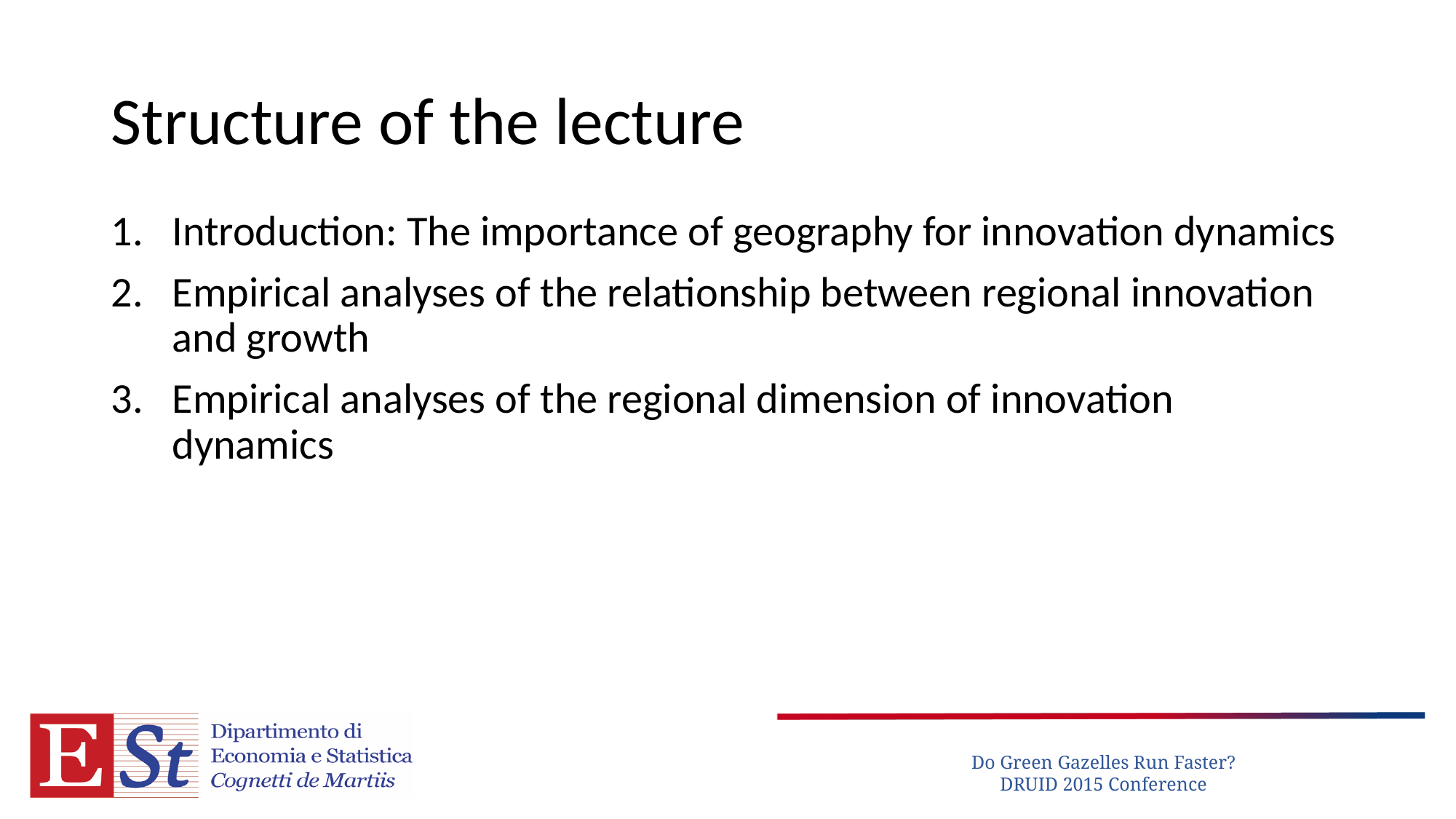

# Structure of the lecture
Introduction: The importance of geography for innovation dynamics
Empirical analyses of the relationship between regional innovation and growth
Empirical analyses of the regional dimension of innovation dynamics